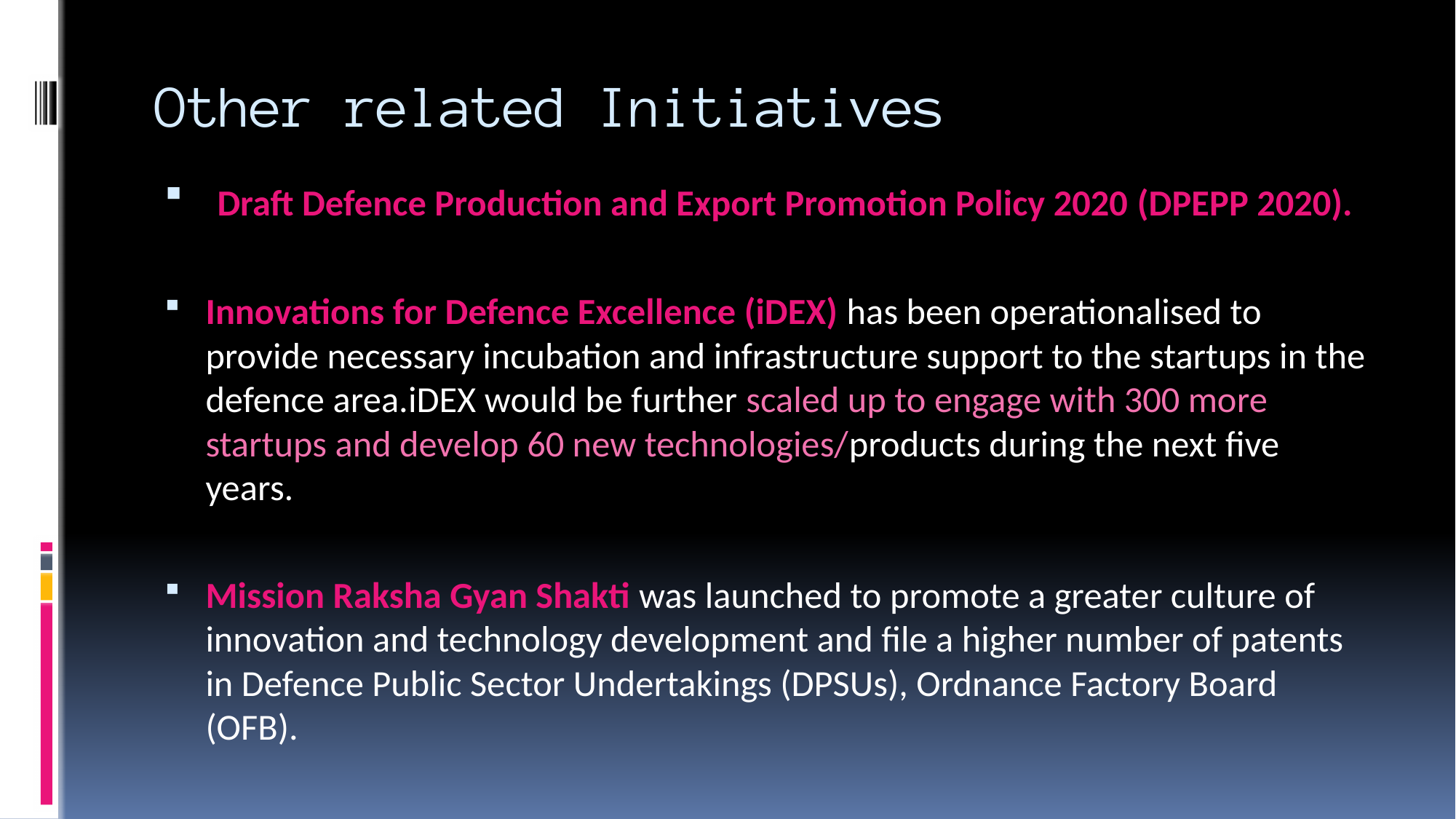

# Other related Initiatives
 Draft Defence Production and Export Promotion Policy 2020 (DPEPP 2020).

Innovations for Defence Excellence (iDEX) has been operationalised to provide necessary incubation and infrastructure support to the startups in the defence area.iDEX would be further scaled up to engage with 300 more startups and develop 60 new technologies/products during the next five years.

Mission Raksha Gyan Shakti was launched to promote a greater culture of innovation and technology development and file a higher number of patents in Defence Public Sector Undertakings (DPSUs), Ordnance Factory Board (OFB).